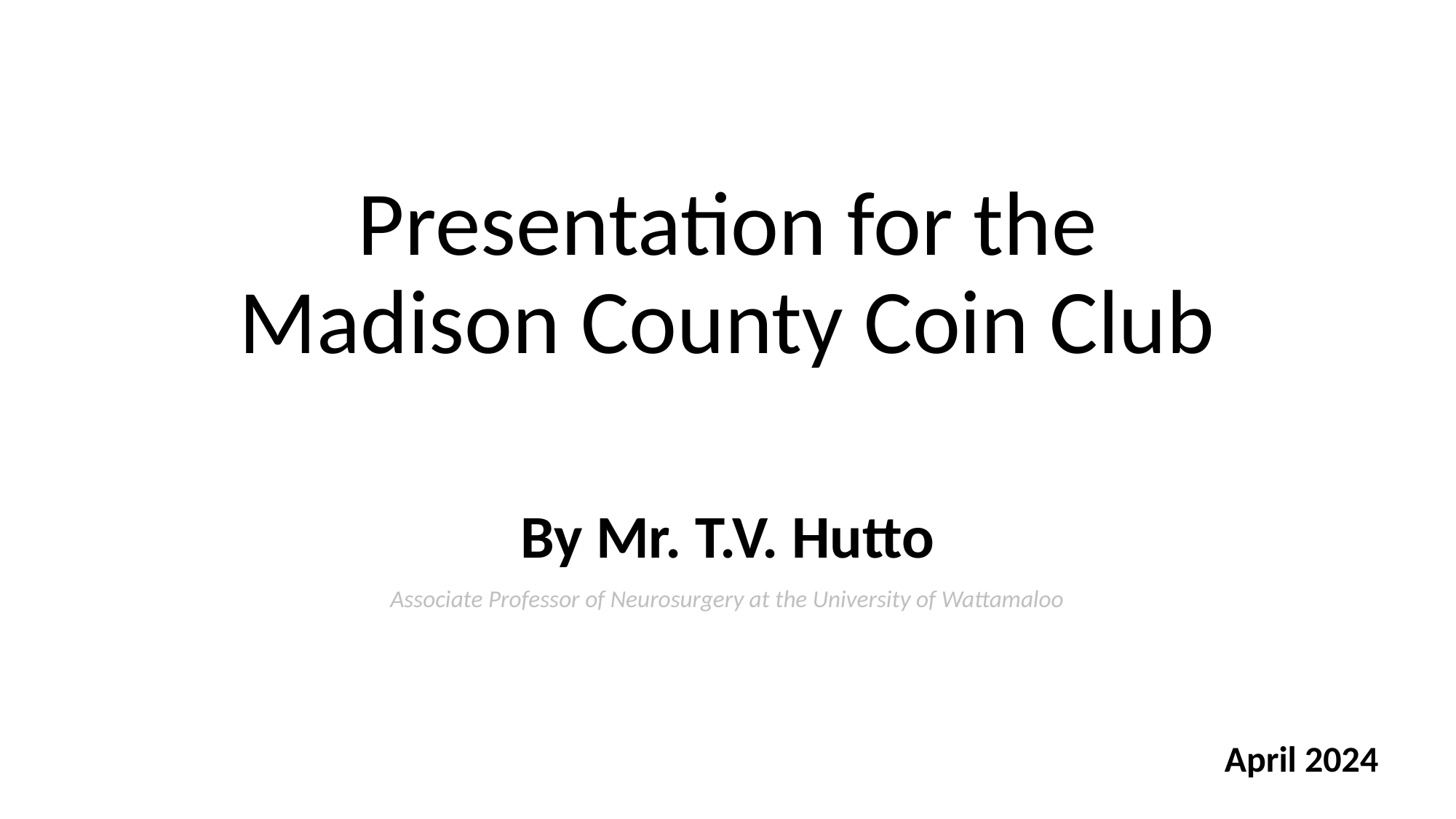

# Presentation for the Madison County Coin Club
By Mr. T.V. Hutto
Associate Professor of Neurosurgery at the University of Wattamaloo
April 2024